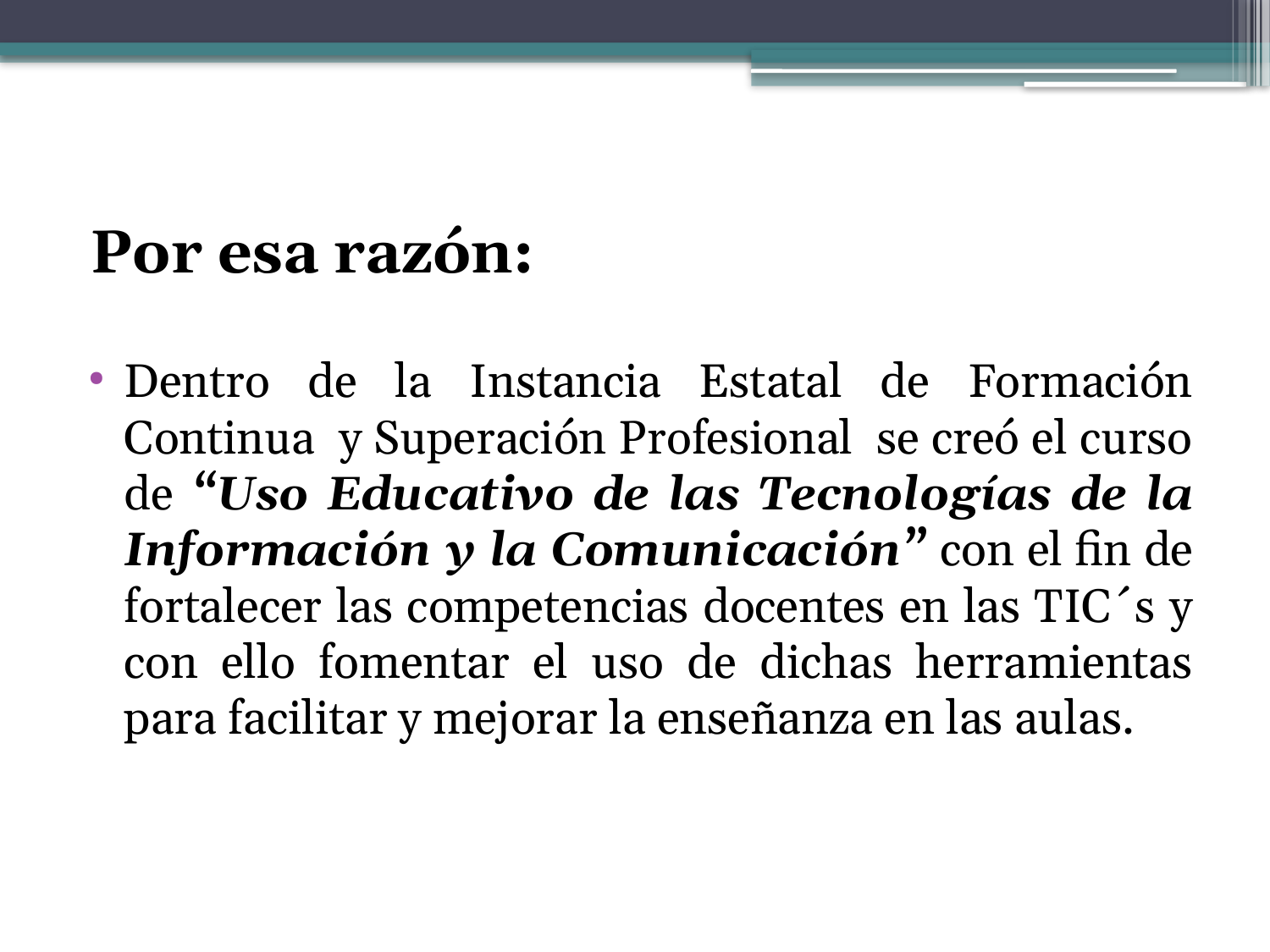

Por esa razón:

Dentro de la Instancia Estatal de Formación Continua  y Superación Profesional  se creó el curso de “Uso Educativo de las Tecnologías de la Información y la Comunicación” con el fin de fortalecer las competencias docentes en las TIC´s y con ello fomentar el uso de dichas herramientas para facilitar y mejorar la enseñanza en las aulas.